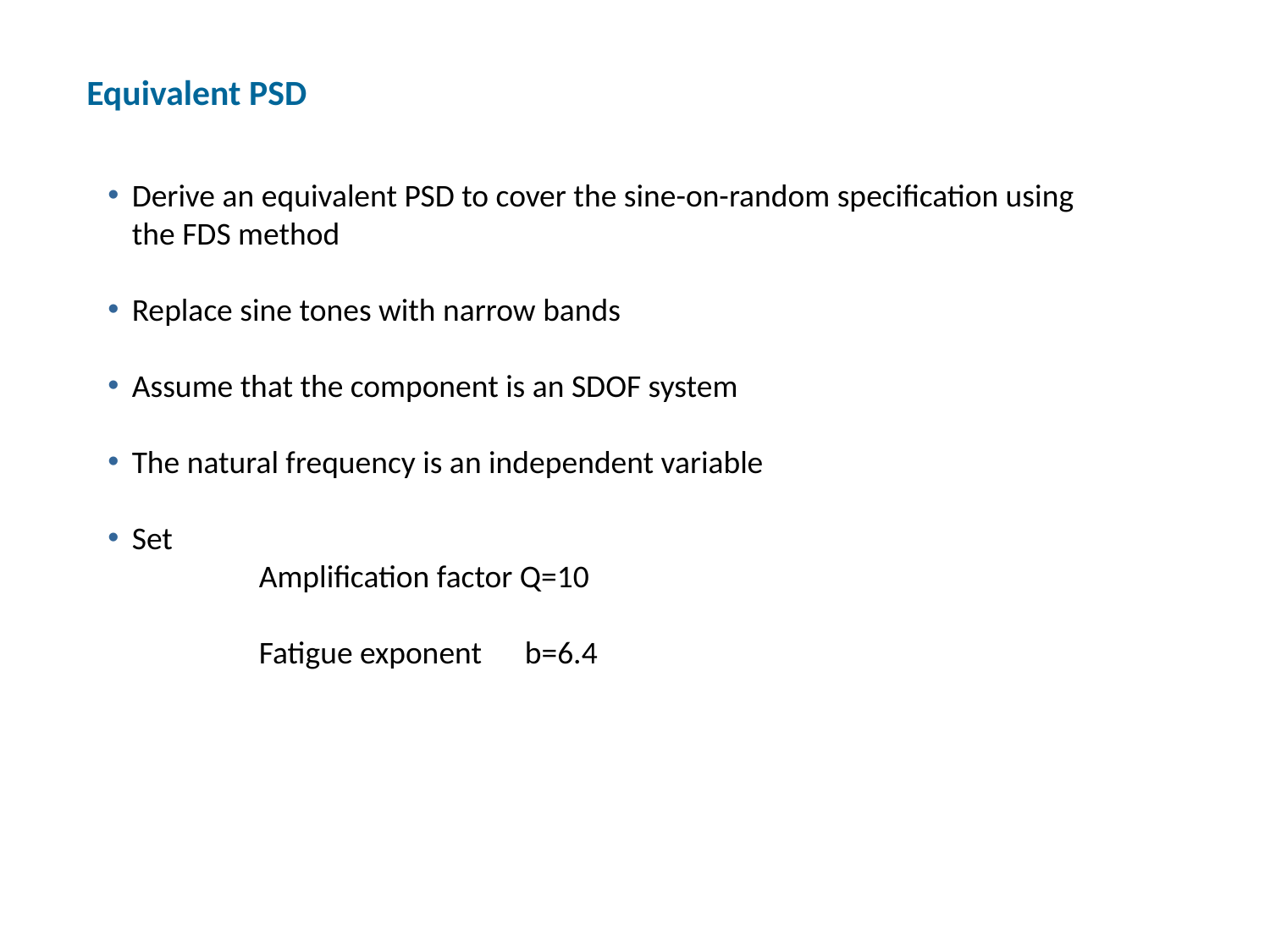

Equivalent PSD
Derive an equivalent PSD to cover the sine-on-random specification using the FDS method

Replace sine tones with narrow bands

Assume that the component is an SDOF system

The natural frequency is an independent variable

Set
		Amplification factor Q=10
 		Fatigue exponent      b=6.4